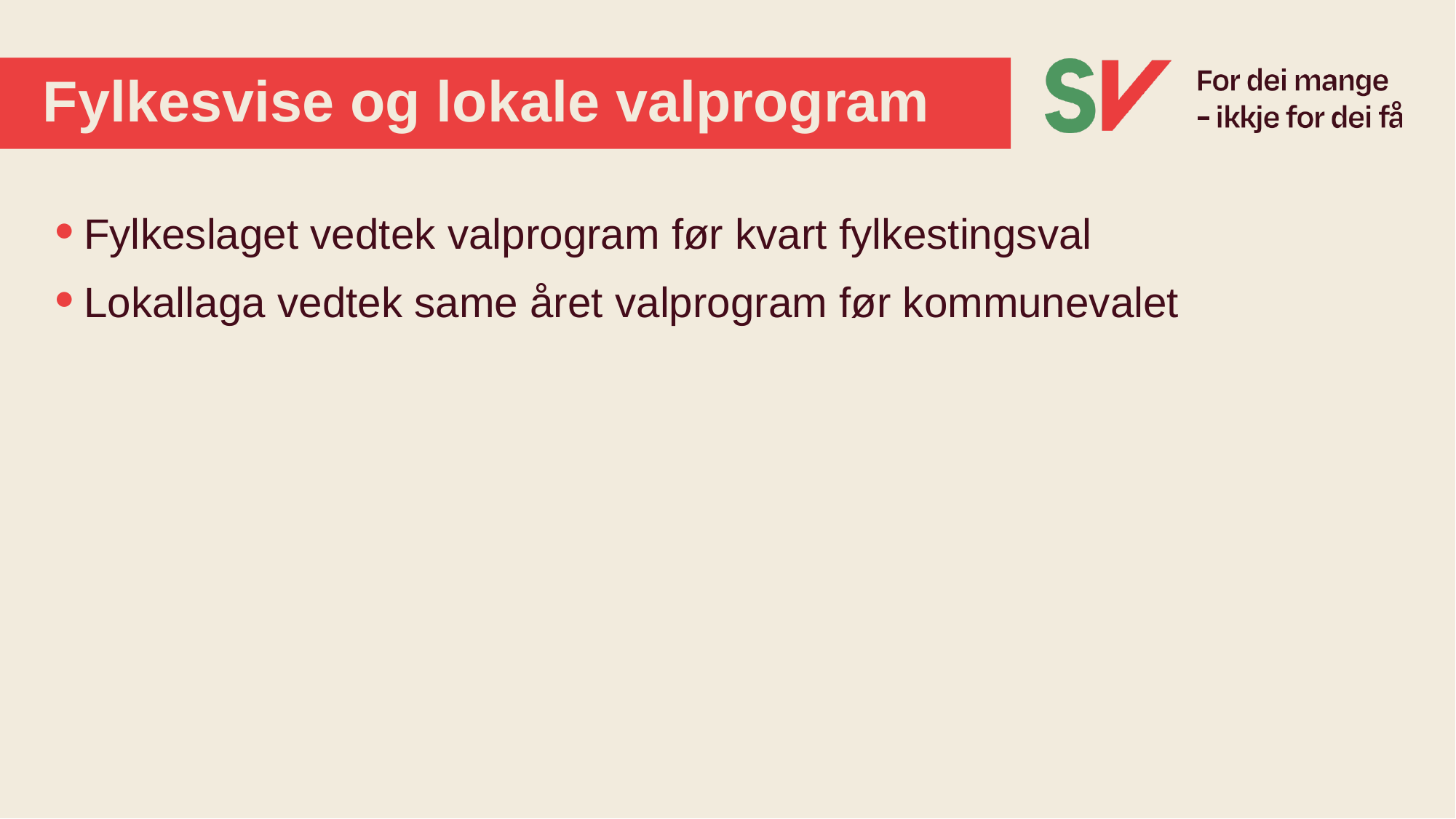

# Fylkesvise og lokale valprogram
Fylkeslaget vedtek valprogram før kvart fylkestingsval
Lokallaga vedtek same året valprogram før kommunevalet